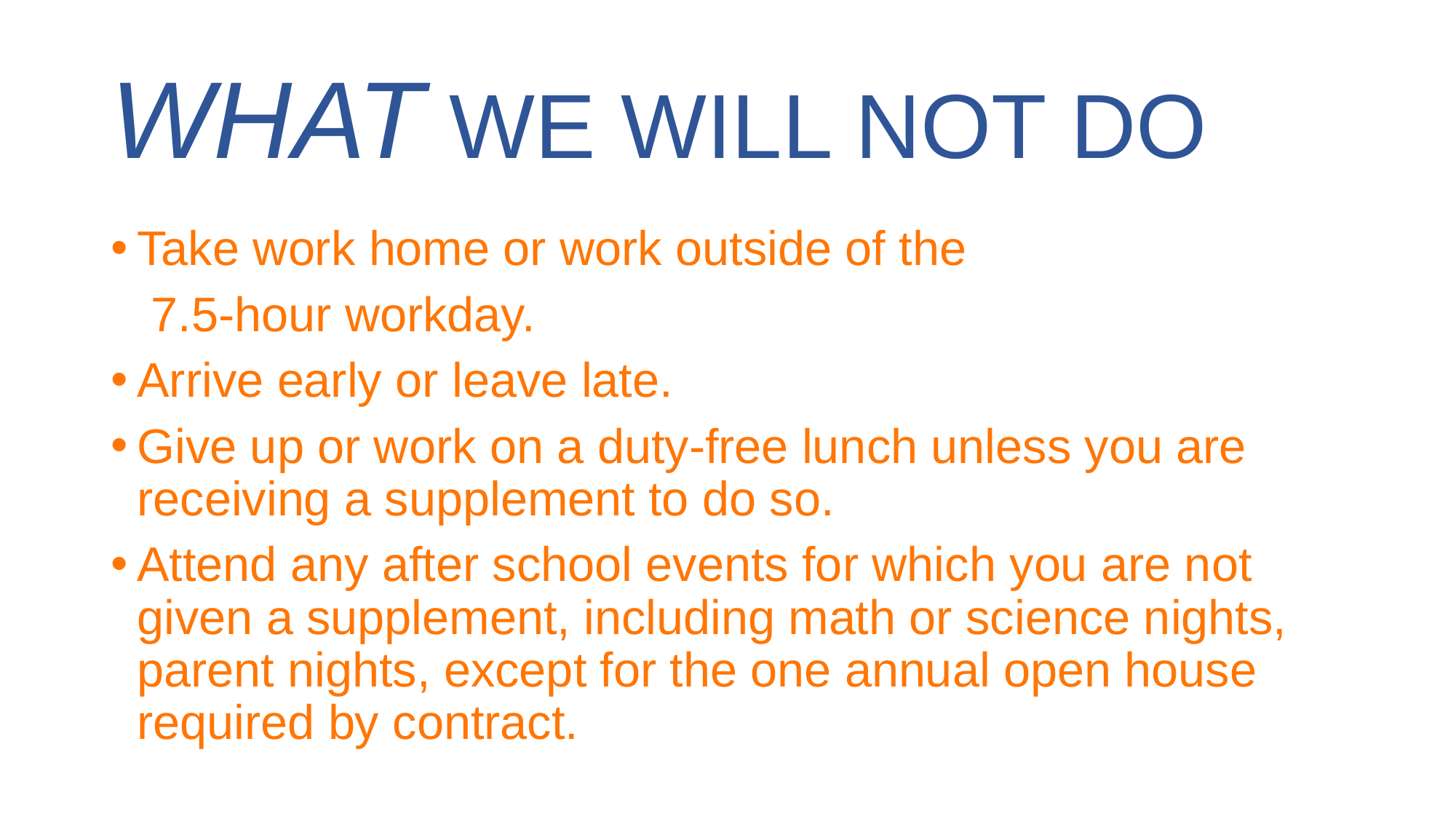

# WHAT WE WILL NOT DO
Take work home or work outside of the
   7.5-hour workday.
Arrive early or leave late.
Give up or work on a duty-free lunch unless you are receiving a supplement to do so.
Attend any after school events for which you are not given a supplement, including math or science nights, parent nights, except for the one annual open house required by contract.